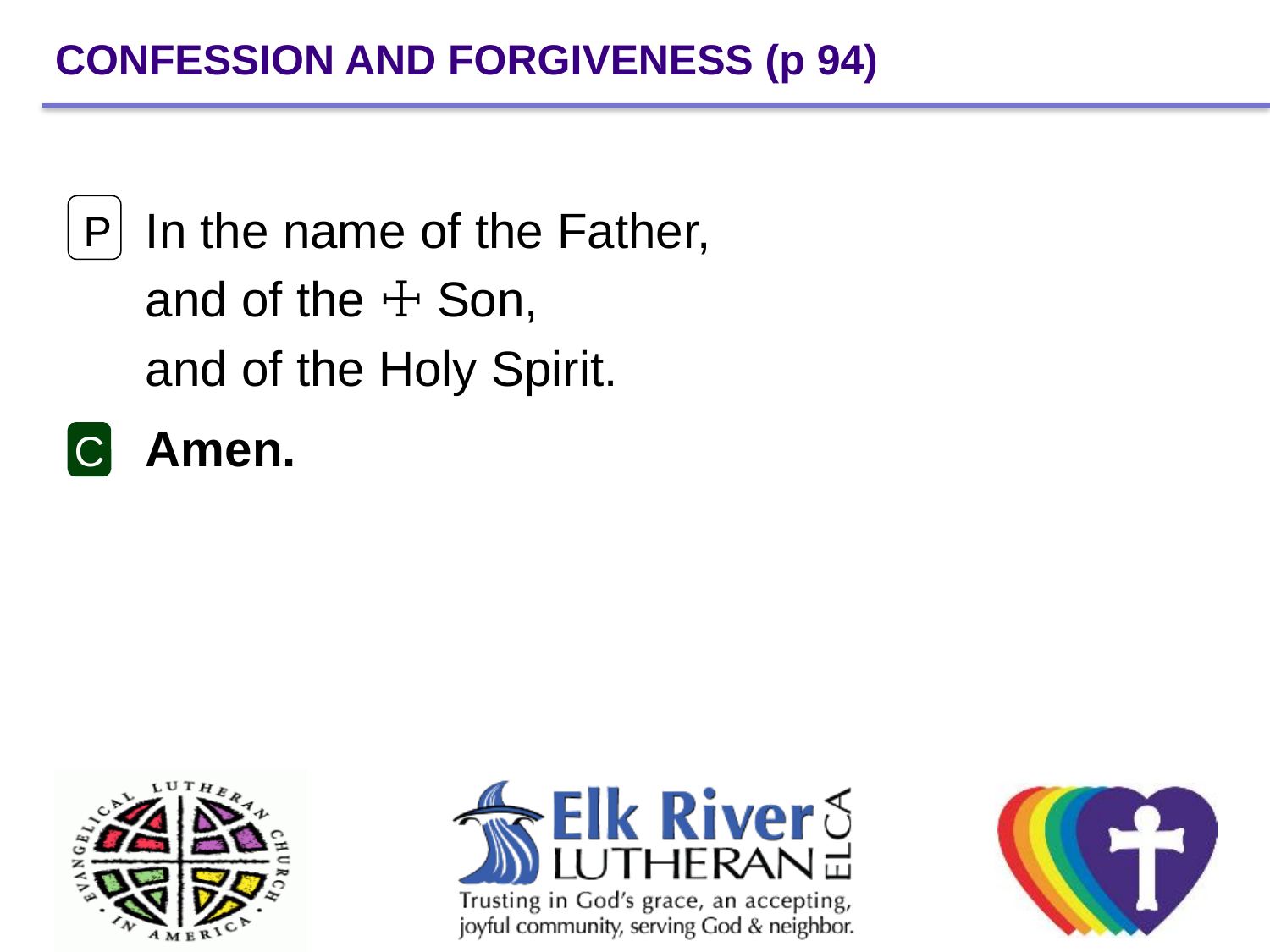

# CONFESSION AND FORGIVENESS (p 94)
In the name of the Father,
and of the ☩ Son,
and of the Holy Spirit.
Amen.
P
C